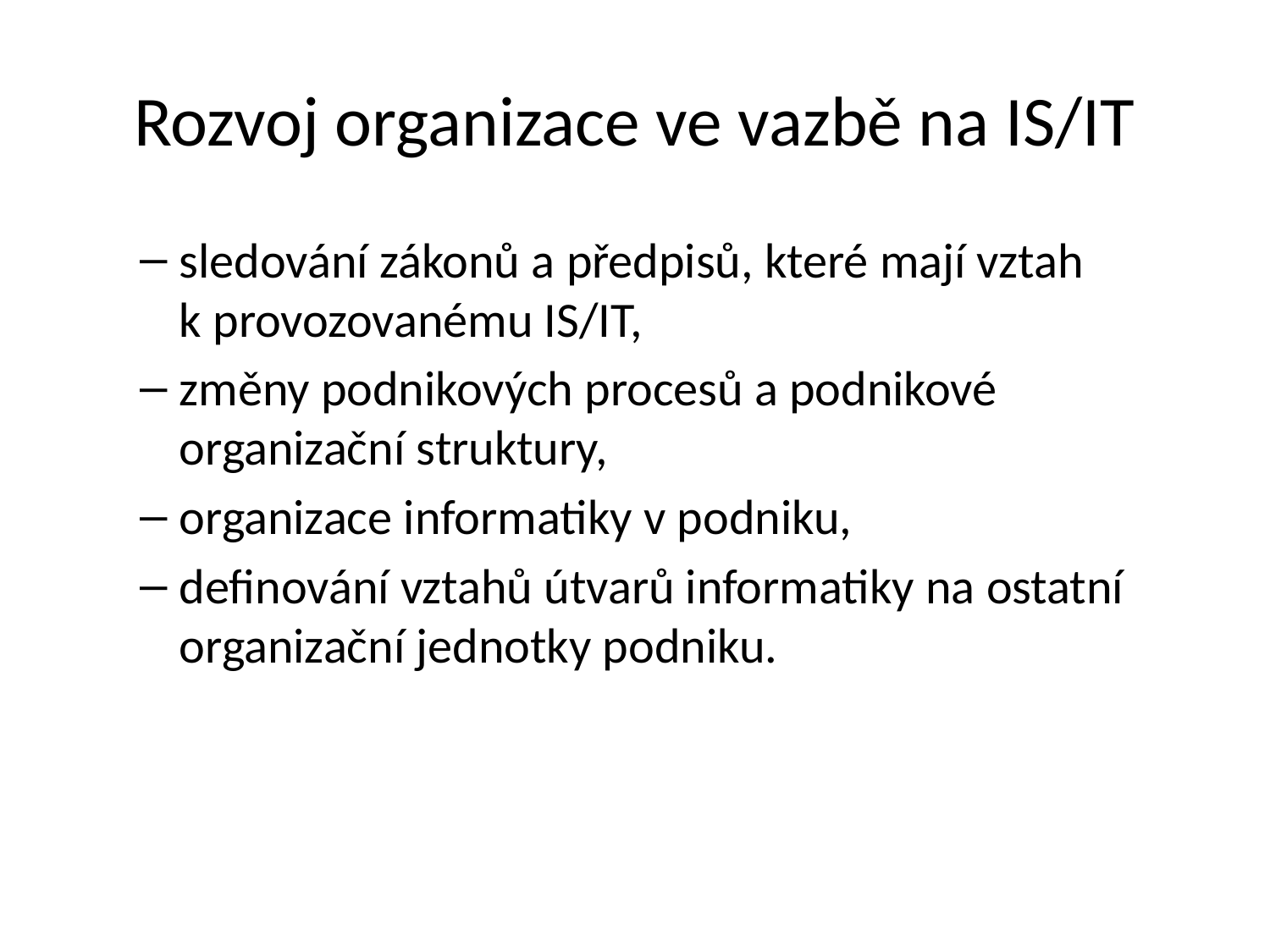

# Rozvoj organizace ve vazbě na IS/IT
sledování zákonů a předpisů, které mají vztah k provozovanému IS/IT,
změny podnikových procesů a podnikové organizační struktury,
organizace informatiky v podniku,
definování vztahů útvarů informatiky na ostatní organizační jednotky podniku.